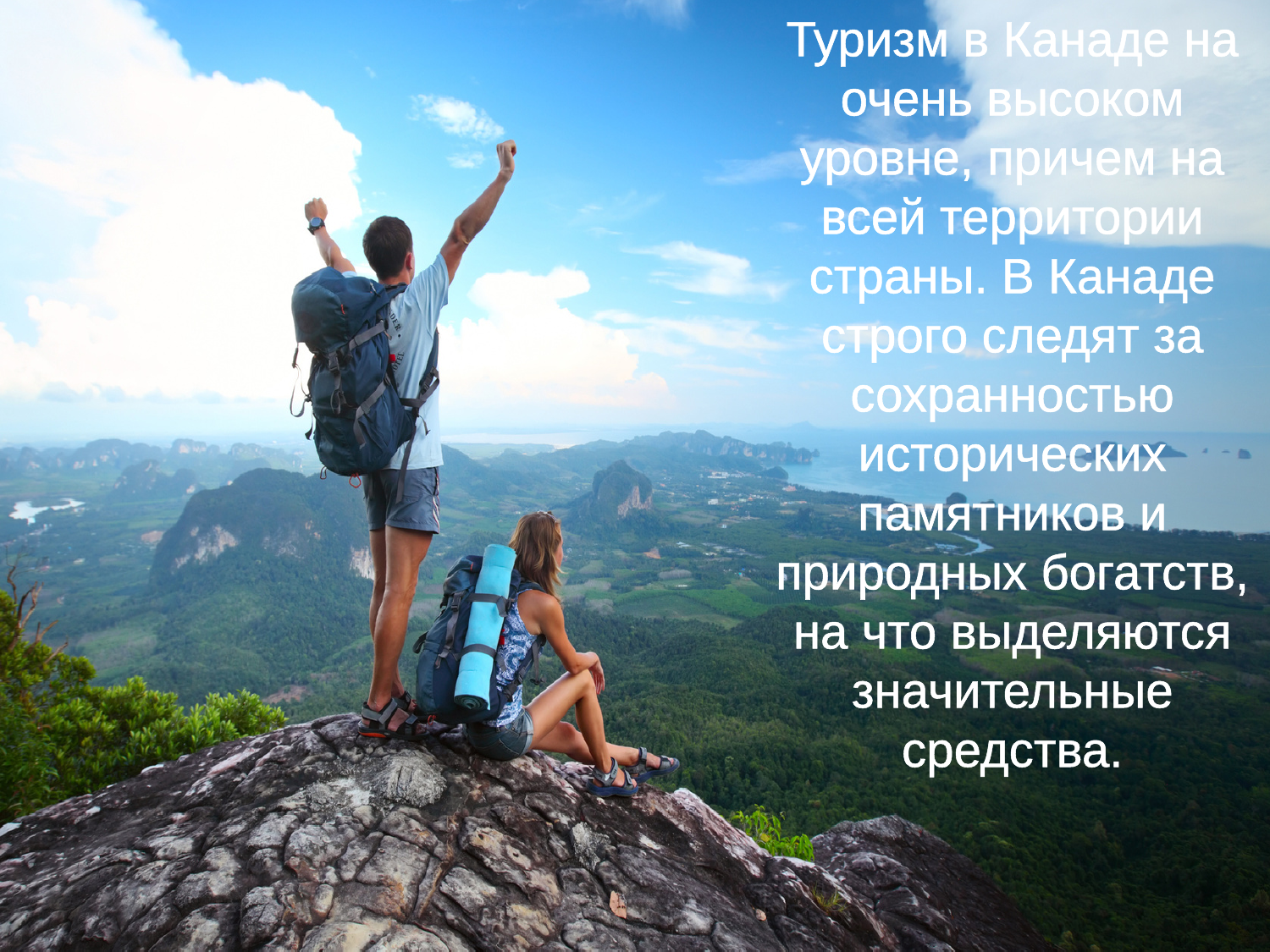

Туризм в Канаде на очень высоком уровне, причем на всей территории страны. В Канаде строго следят за сохранностью исторических памятников и природных богатств, на что выделяются значительные средства.